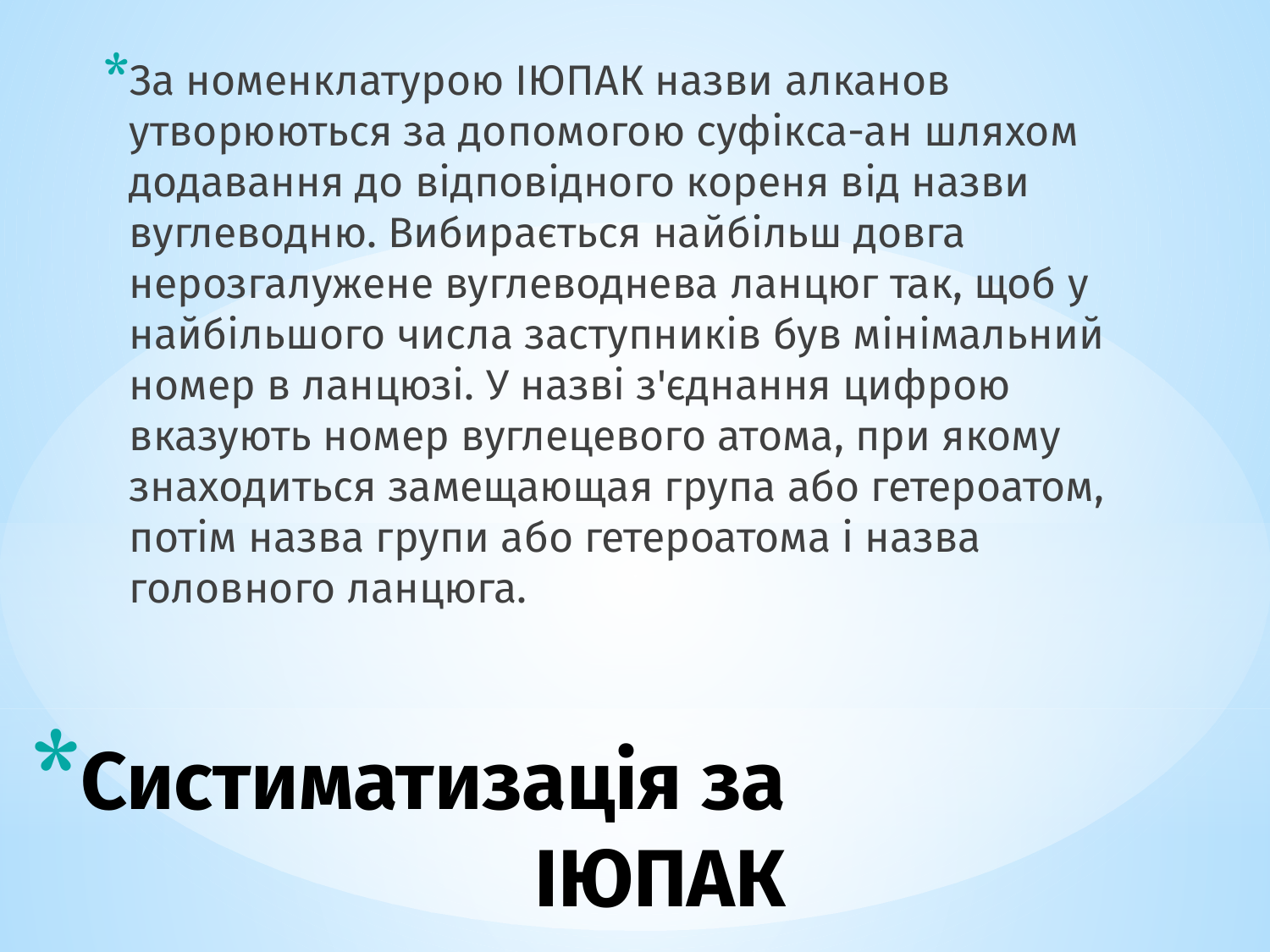

За номенклатурою ІЮПАК назви алканов утворюються за допомогою суфікса-ан шляхом додавання до відповідного кореня від назви вуглеводню. Вибирається найбільш довга нерозгалужене вуглеводнева ланцюг так, щоб у найбільшого числа заступників був мінімальний номер в ланцюзі. У назві з'єднання цифрою вказують номер вуглецевого атома, при якому знаходиться замещающая група або гетероатом, потім назва групи або гетероатома і назва головного ланцюга.
# Систиматизація за  ІЮПАК